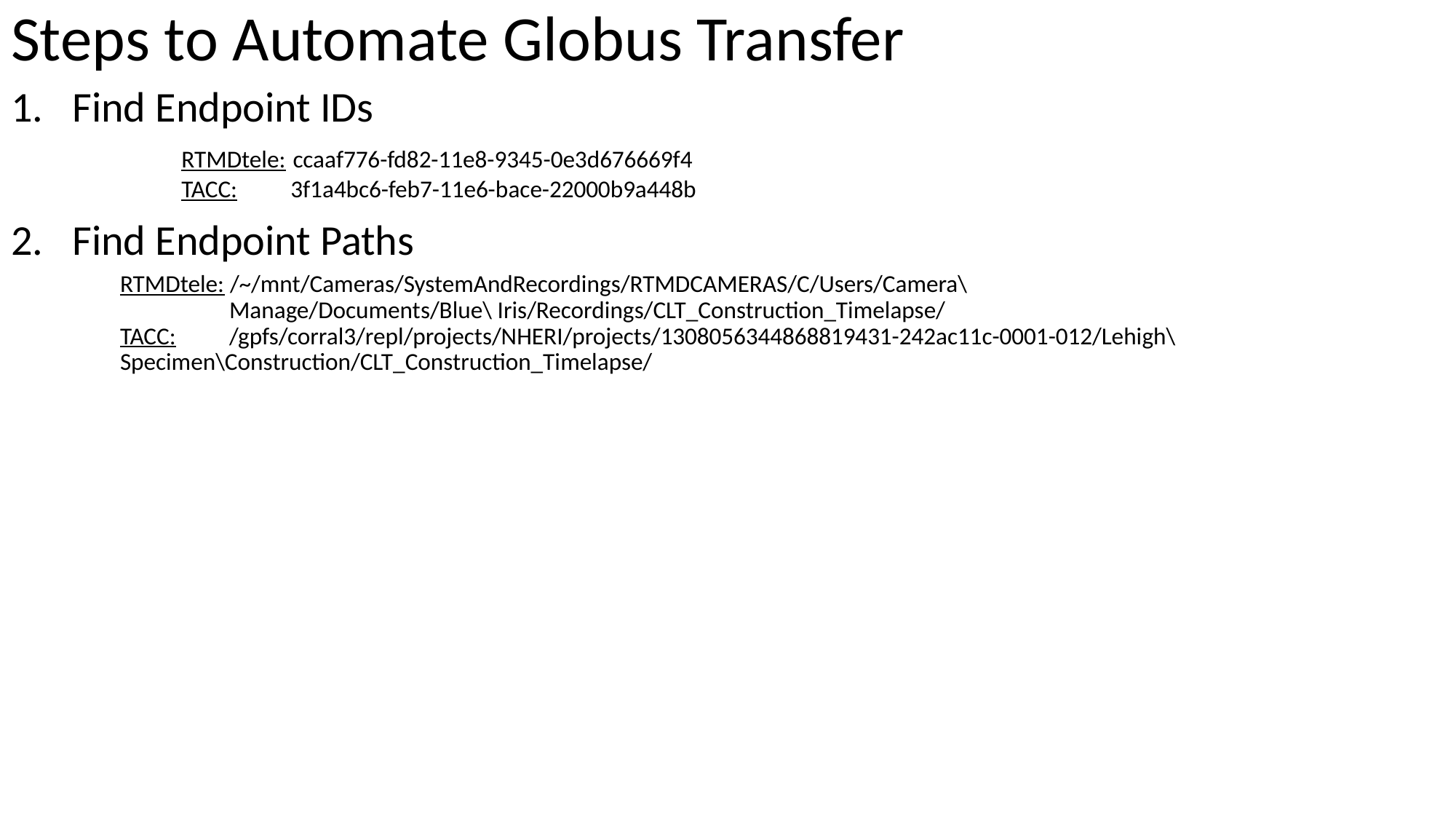

# Steps to Automate Globus Transfer
Find Endpoint IDs
	RTMDtele: ccaaf776-fd82-11e8-9345-0e3d676669f4
	TACC: 	3f1a4bc6-feb7-11e6-bace-22000b9a448b
Find Endpoint Paths
RTMDtele: /~/mnt/Cameras/SystemAndRecordings/RTMDCAMERAS/C/Users/Camera\ 			    	Manage/Documents/Blue\ Iris/Recordings/CLT_Construction_Timelapse/
TACC: 	/gpfs/corral3/repl/projects/NHERI/projects/1308056344868819431-242ac11c-0001-012/Lehigh\ 	Specimen\Construction/CLT_Construction_Timelapse/